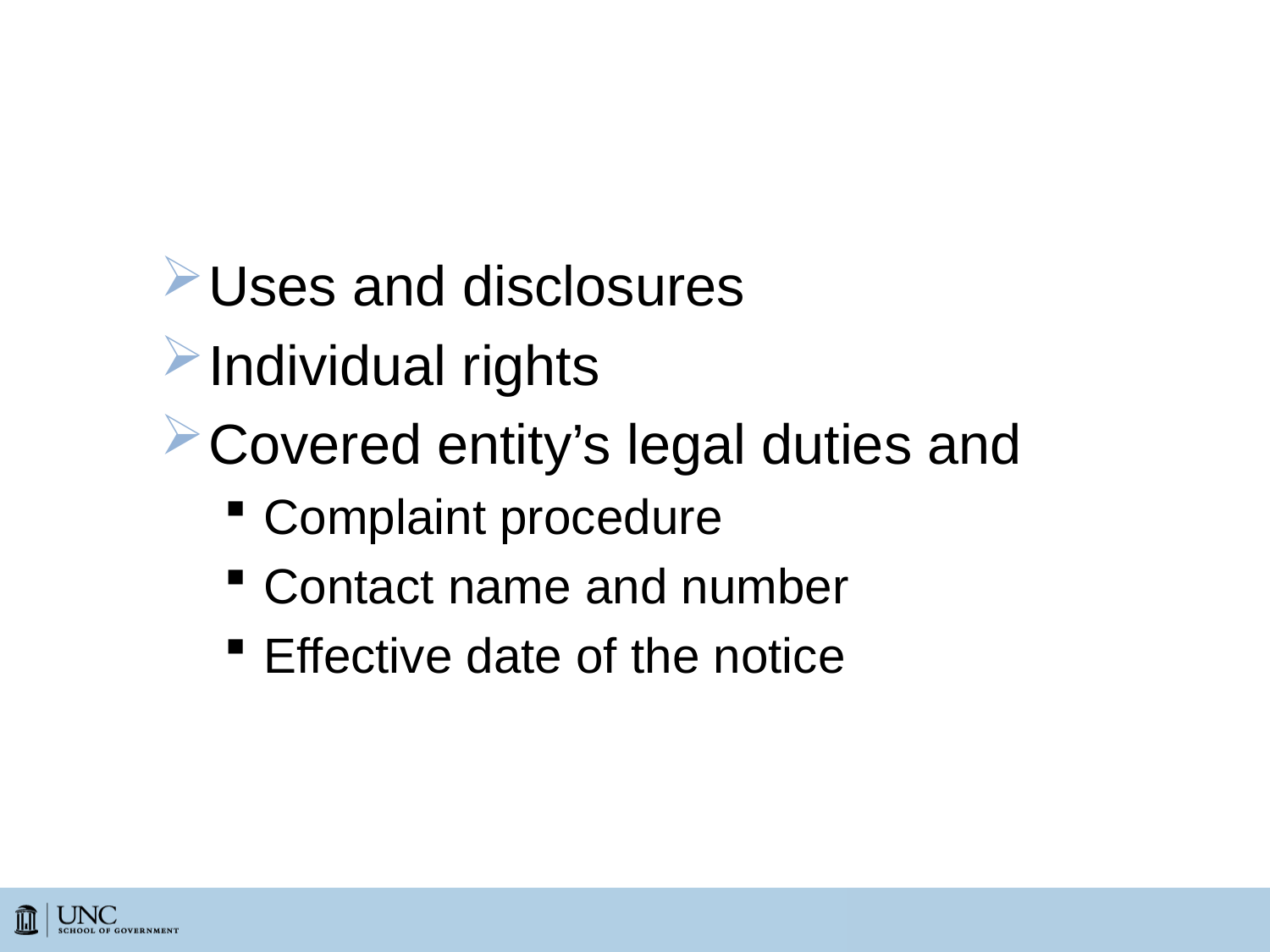

# Notice of Privacy Practices—Basic Content Elements
Uses and disclosures
Individual rights
Covered entity’s legal duties and
Complaint procedure
Contact name and number
Effective date of the notice